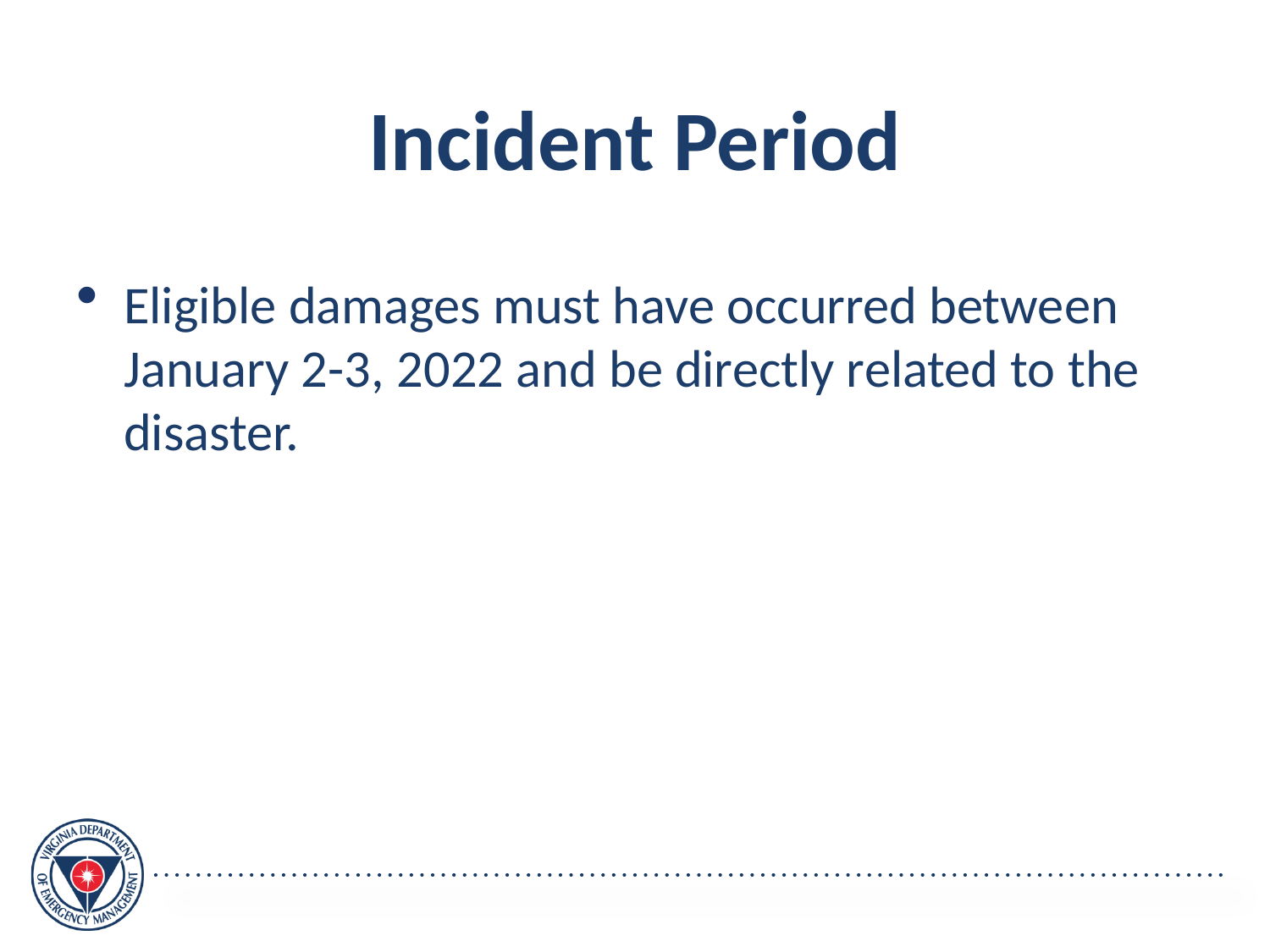

Incident Period
Eligible damages must have occurred between January 2-3, 2022 and be directly related to the disaster.